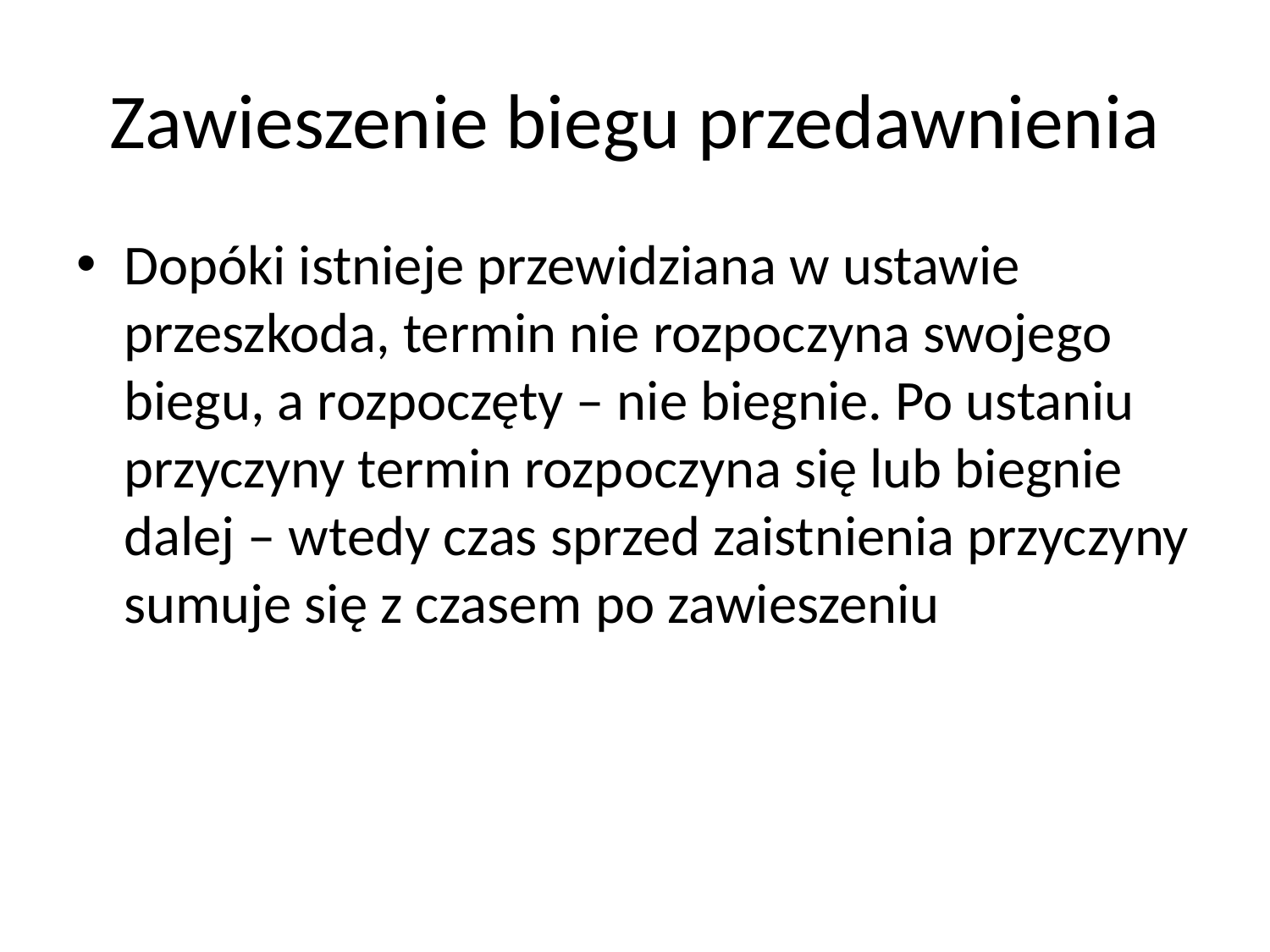

# Zawieszenie biegu przedawnienia
Dopóki istnieje przewidziana w ustawie przeszkoda, termin nie rozpoczyna swojego biegu, a rozpoczęty – nie biegnie. Po ustaniu przyczyny termin rozpoczyna się lub biegnie dalej – wtedy czas sprzed zaistnienia przyczyny sumuje się z czasem po zawieszeniu